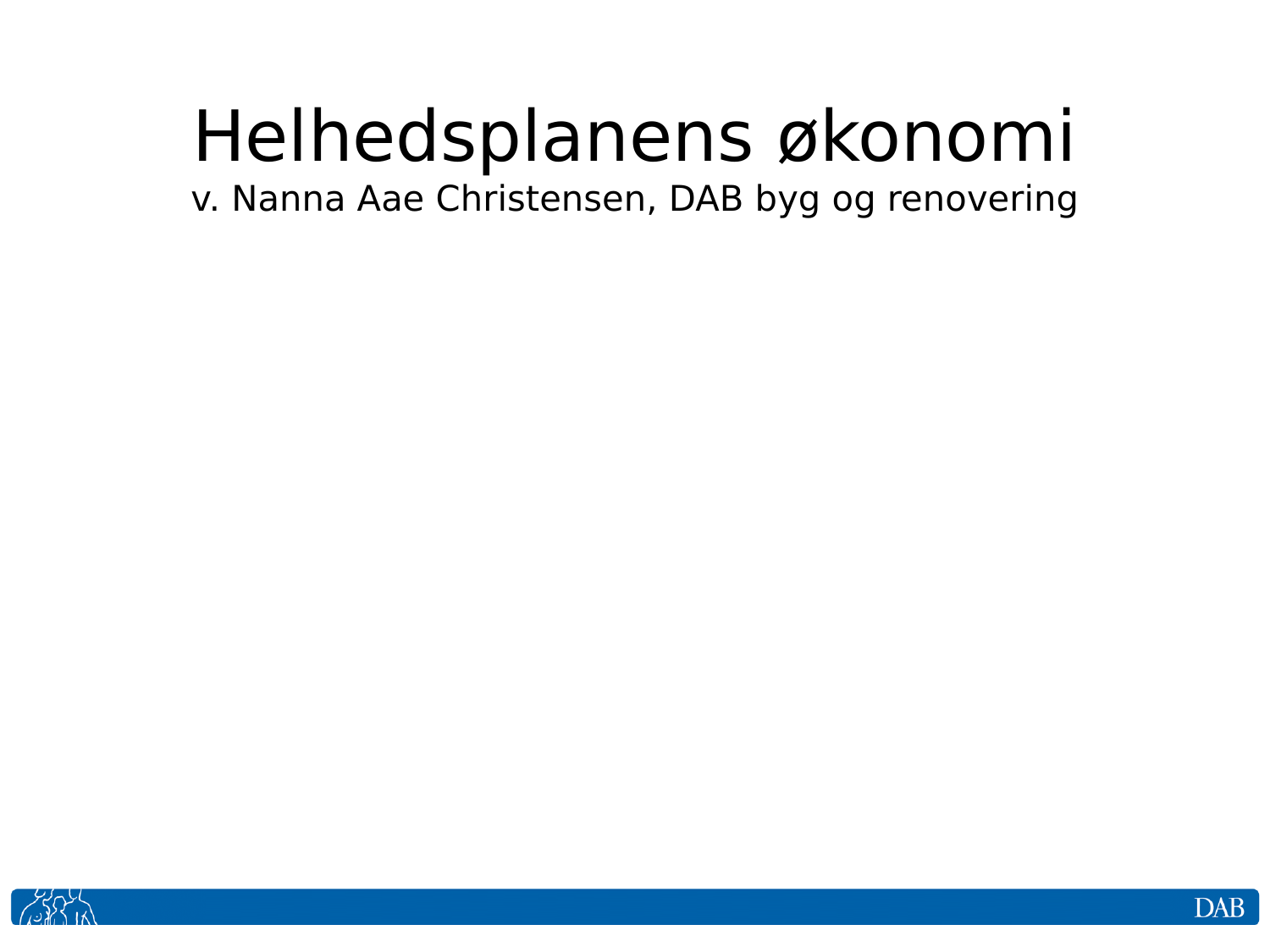

# Helhedsplanens økonomi v. Nanna Aae Christensen, DAB byg og renovering